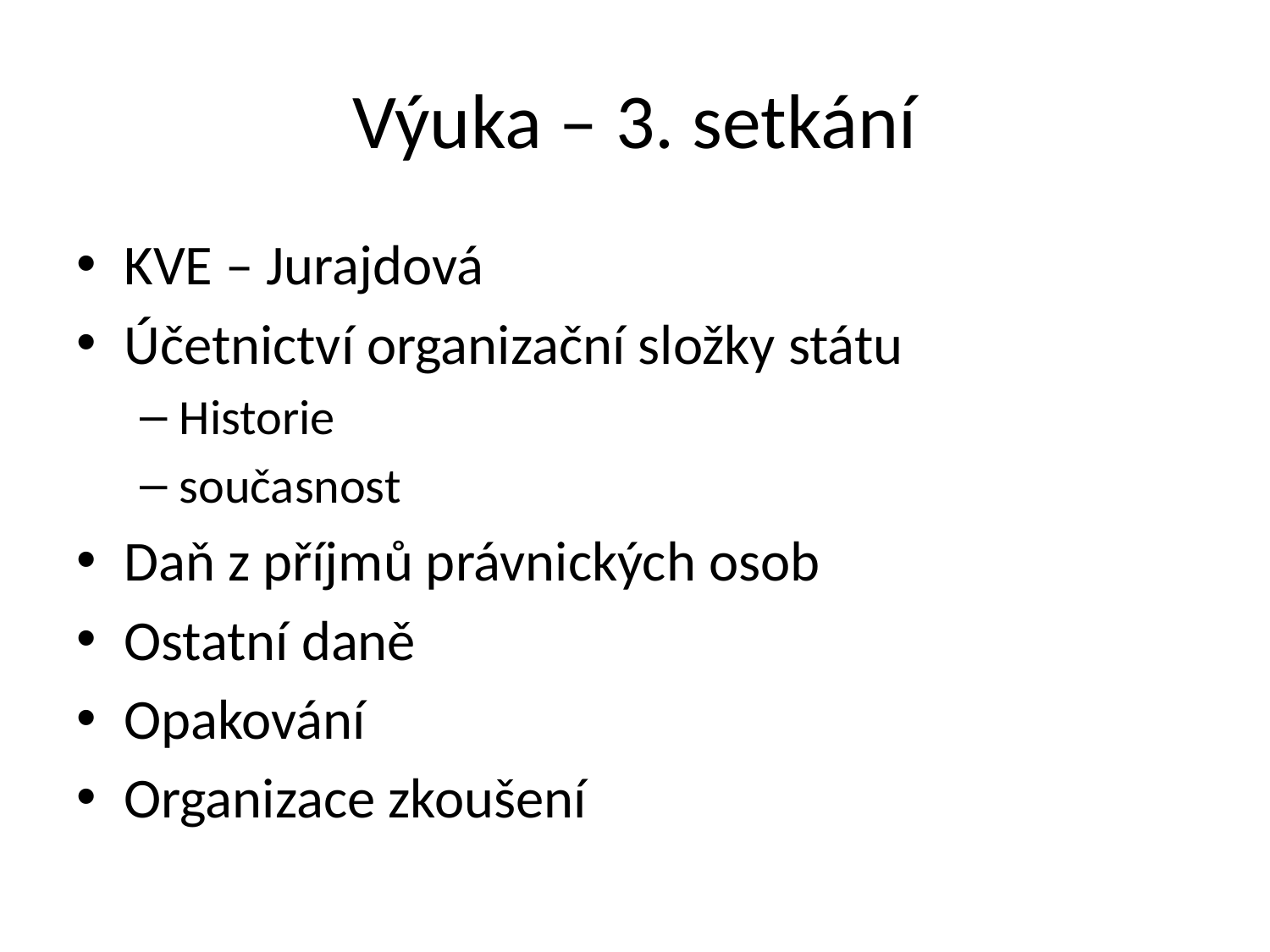

# Výuka – 3. setkání
KVE – Jurajdová
Účetnictví organizační složky státu
Historie
současnost
Daň z příjmů právnických osob
Ostatní daně
Opakování
Organizace zkoušení